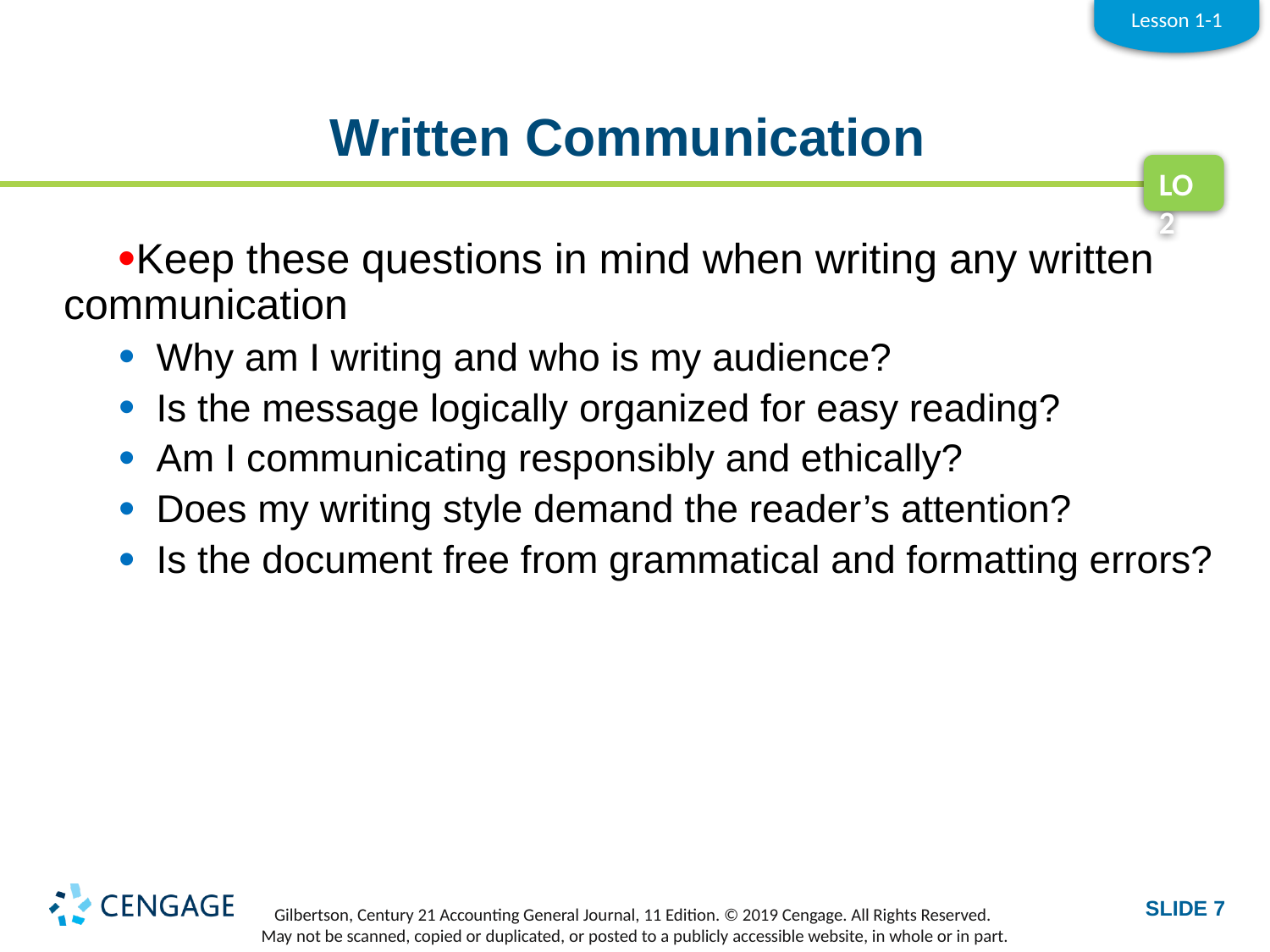

Lesson 1-1

# Written Communication
LO2
Keep these questions in mind when writing any written 	communication
Why am I writing and who is my audience?
Is the message logically organized for easy reading?
Am I communicating responsibly and ethically?
Does my writing style demand the reader’s attention?
Is the document free from grammatical and formatting errors?
SLIDE 7